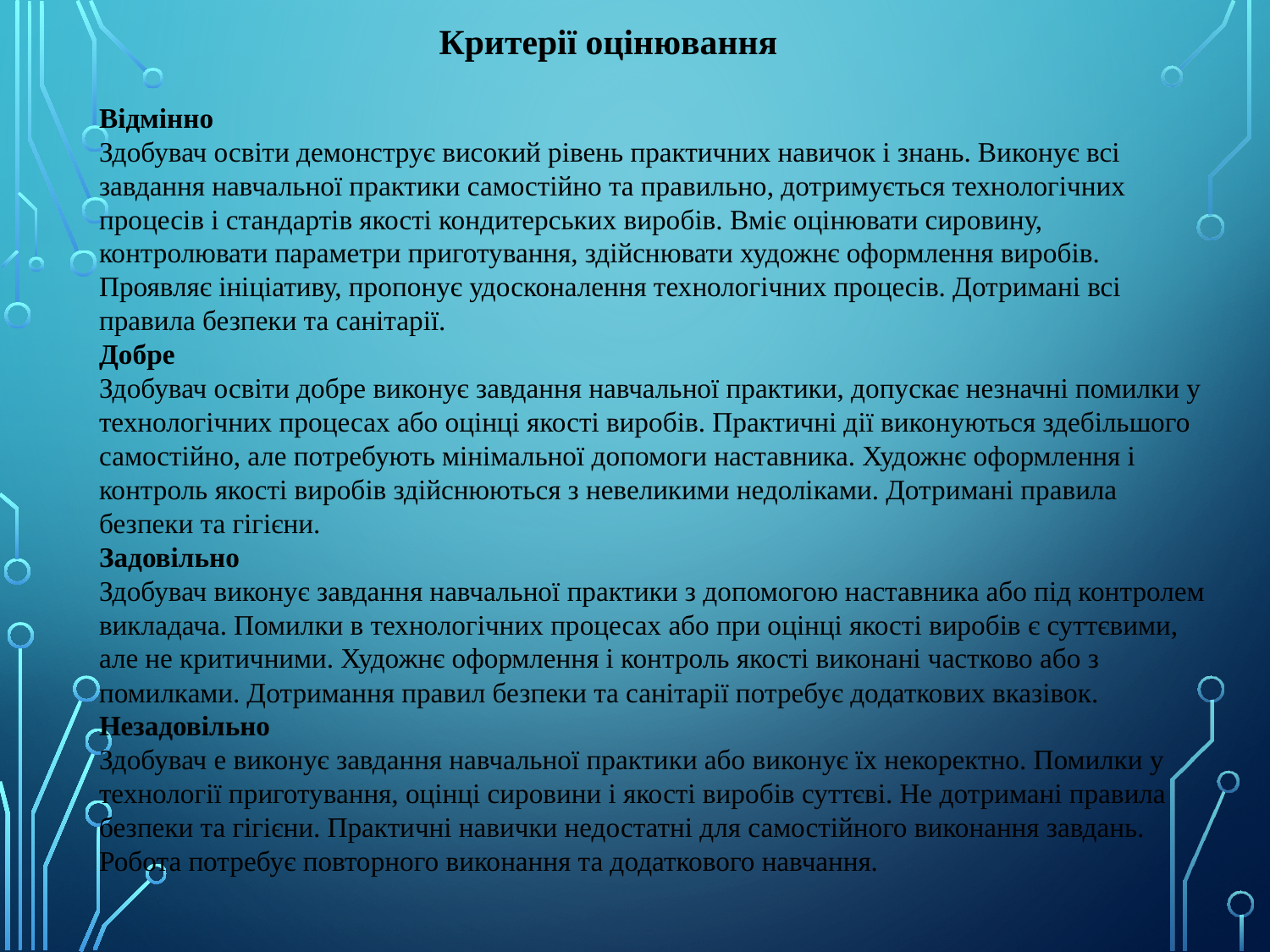

Критерії оцінювання
Відмінно
Здобувач освіти демонструє високий рівень практичних навичок і знань. Виконує всі завдання навчальної практики самостійно та правильно, дотримується технологічних процесів і стандартів якості кондитерських виробів. Вміє оцінювати сировину, контролювати параметри приготування, здійснювати художнє оформлення виробів. Проявляє ініціативу, пропонує удосконалення технологічних процесів. Дотримані всі правила безпеки та санітарії.
Добре
Здобувач освіти добре виконує завдання навчальної практики, допускає незначні помилки у технологічних процесах або оцінці якості виробів. Практичні дії виконуються здебільшого самостійно, але потребують мінімальної допомоги наставника. Художнє оформлення і контроль якості виробів здійснюються з невеликими недоліками. Дотримані правила безпеки та гігієни.
Задовільно
Здобувач виконує завдання навчальної практики з допомогою наставника або під контролем викладача. Помилки в технологічних процесах або при оцінці якості виробів є суттєвими, але не критичними. Художнє оформлення і контроль якості виконані частково або з помилками. Дотримання правил безпеки та санітарії потребує додаткових вказівок.
Незадовільно
Здобувач е виконує завдання навчальної практики або виконує їх некоректно. Помилки у технології приготування, оцінці сировини і якості виробів суттєві. Не дотримані правила безпеки та гігієни. Практичні навички недостатні для самостійного виконання завдань. Робота потребує повторного виконання та додаткового навчання.